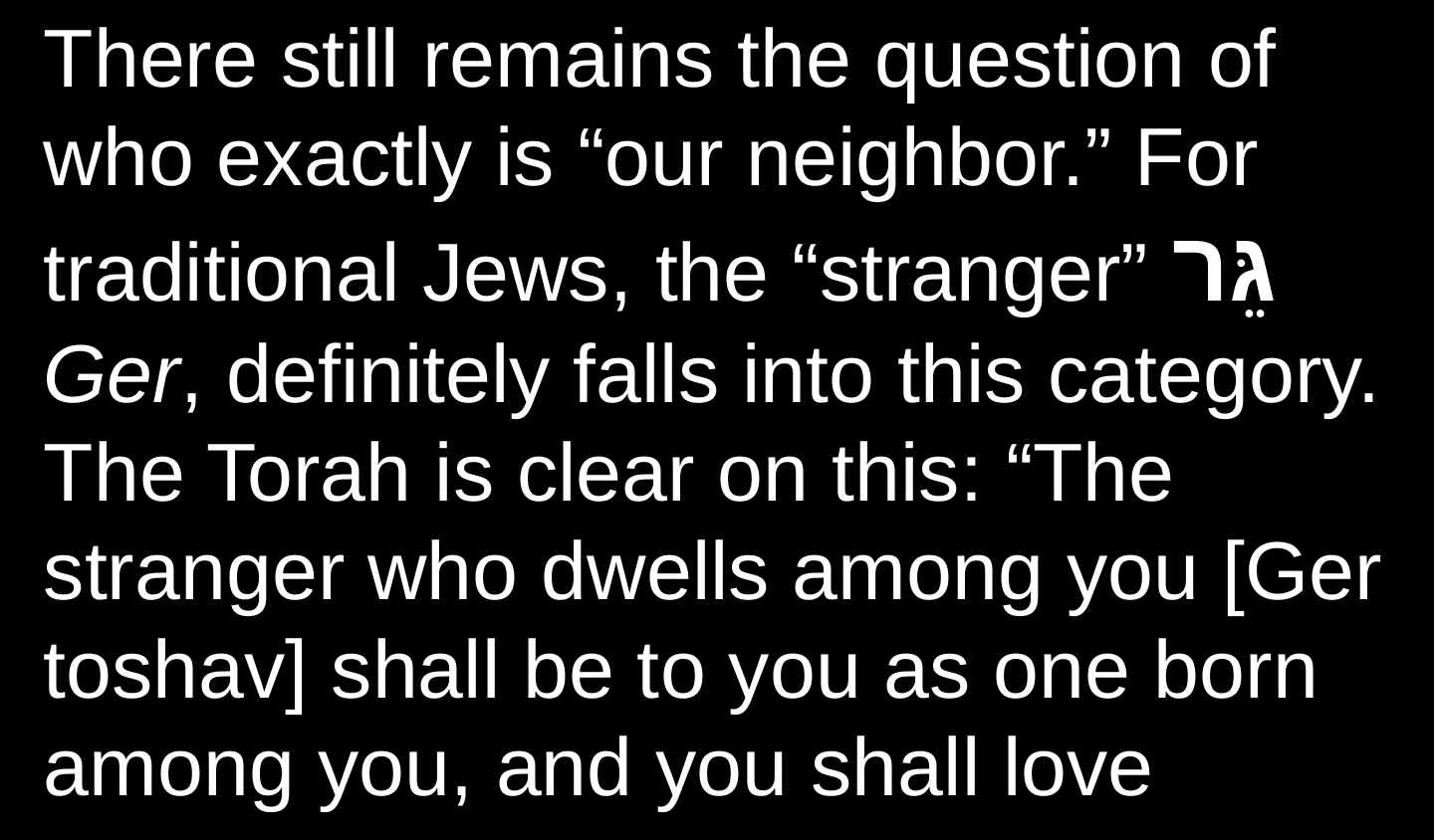

There still remains the question of who exactly is “our neighbor.” For traditional Jews, the “stranger” גֵּר Ger, definitely falls into this category. The Torah is clear on this: “The stranger who dwells among you [Ger toshav] shall be to you as one born among you, and you shall love